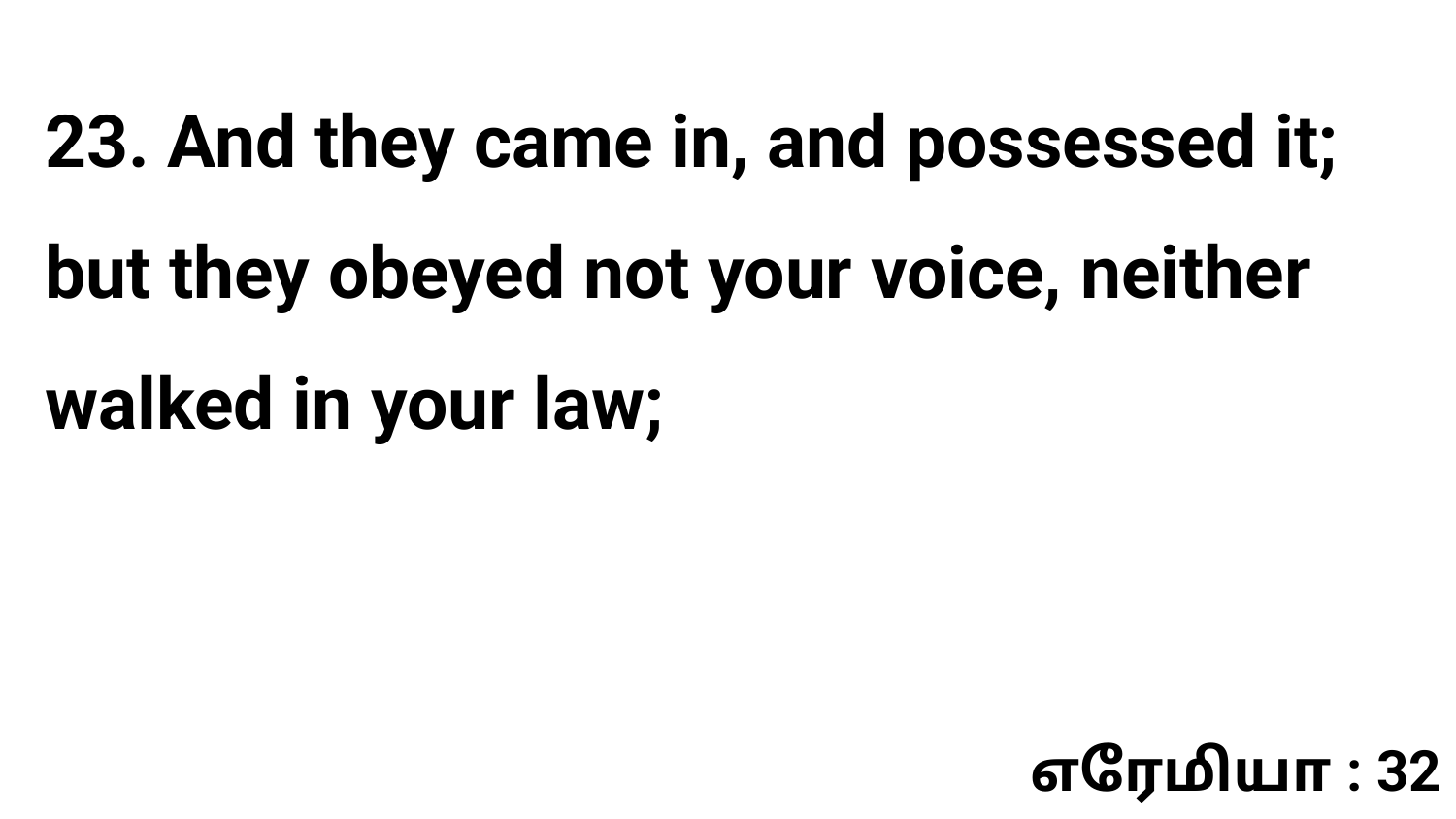

23. And they came in, and possessed it; but they obeyed not your voice, neither walked in your law;
எரேமியா : 32